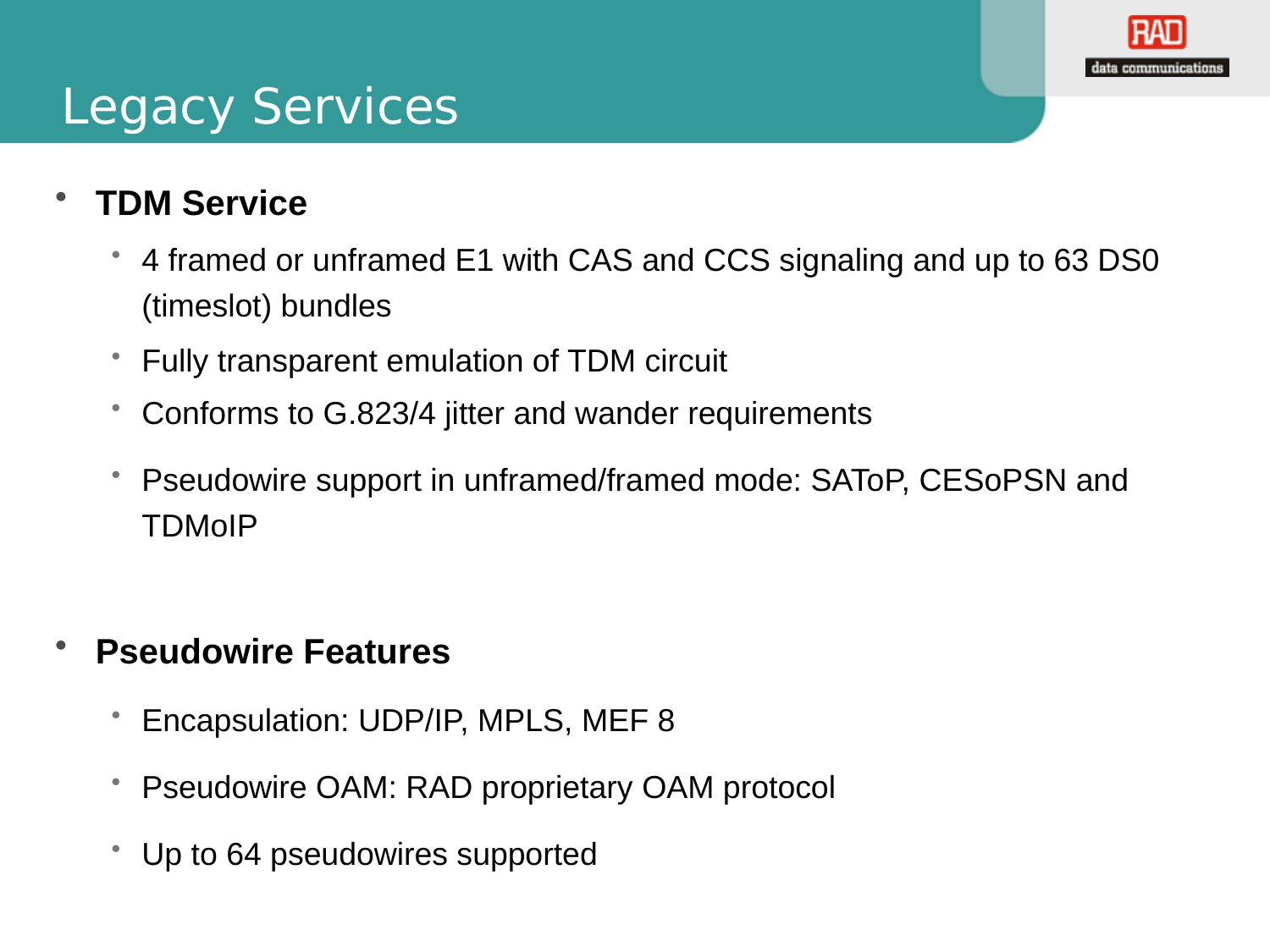

# Legacy Services
TDM Service
4 framed or unframed E1 with CAS and CCS signaling and up to 63 DS0 (timeslot) bundles
Fully transparent emulation of TDM circuit
Conforms to G.823/4 jitter and wander requirements
Pseudowire support in unframed/framed mode: SAToP, CESoPSN and TDMoIP

Pseudowire Features
Encapsulation: UDP/IP, MPLS, MEF 8
Pseudowire OAM: RAD proprietary OAM protocol
Up to 64 pseudowires supported